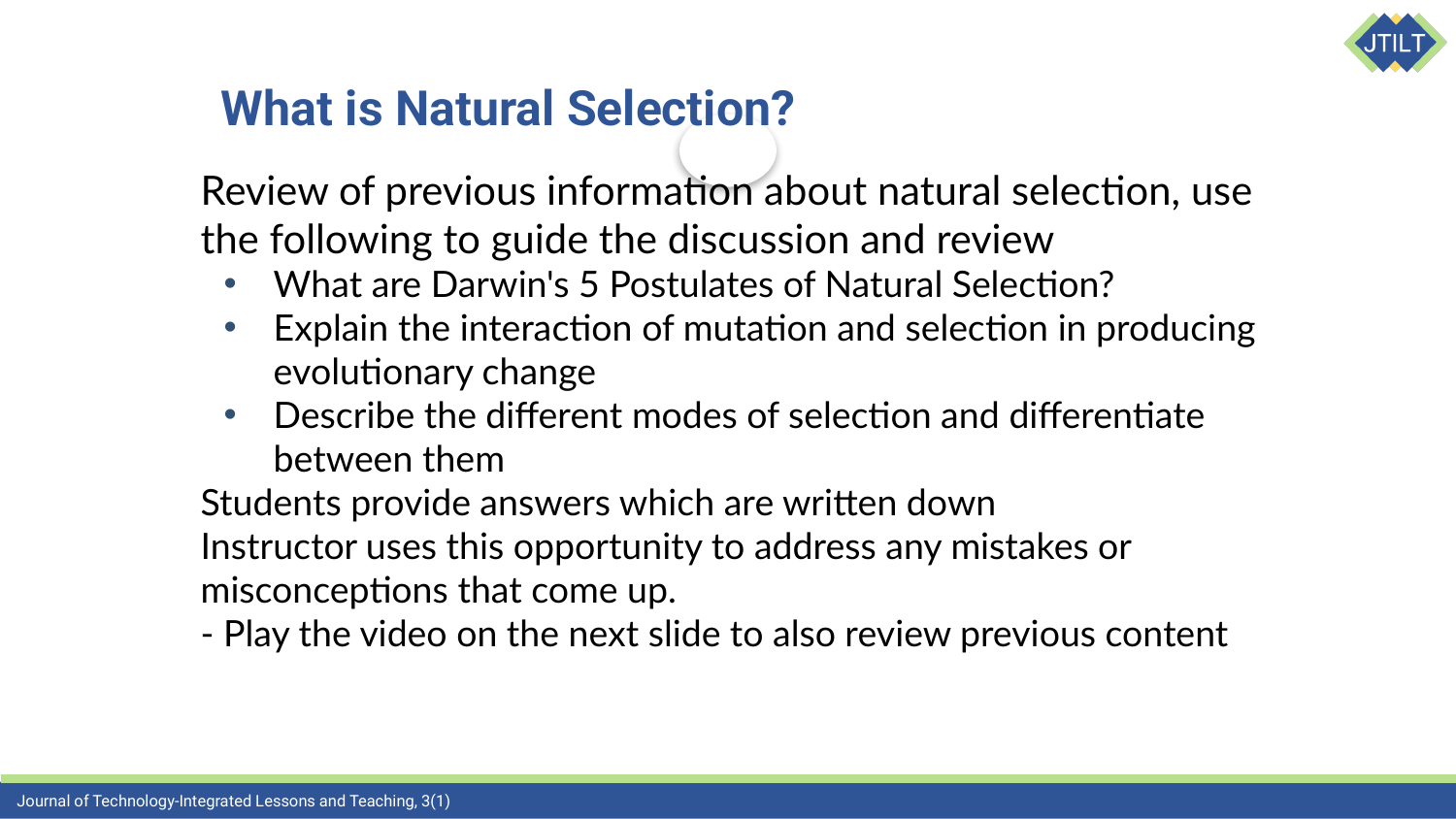

# What is Natural Selection?
Review of previous information about natural selection, use the following to guide the discussion and review
What are Darwin's 5 Postulates of Natural Selection?
Explain the interaction of mutation and selection in producing evolutionary change
Describe the different modes of selection and differentiate between them
Students provide answers which are written down
Instructor uses this opportunity to address any mistakes or misconceptions that come up.
- Play the video on the next slide to also review previous content